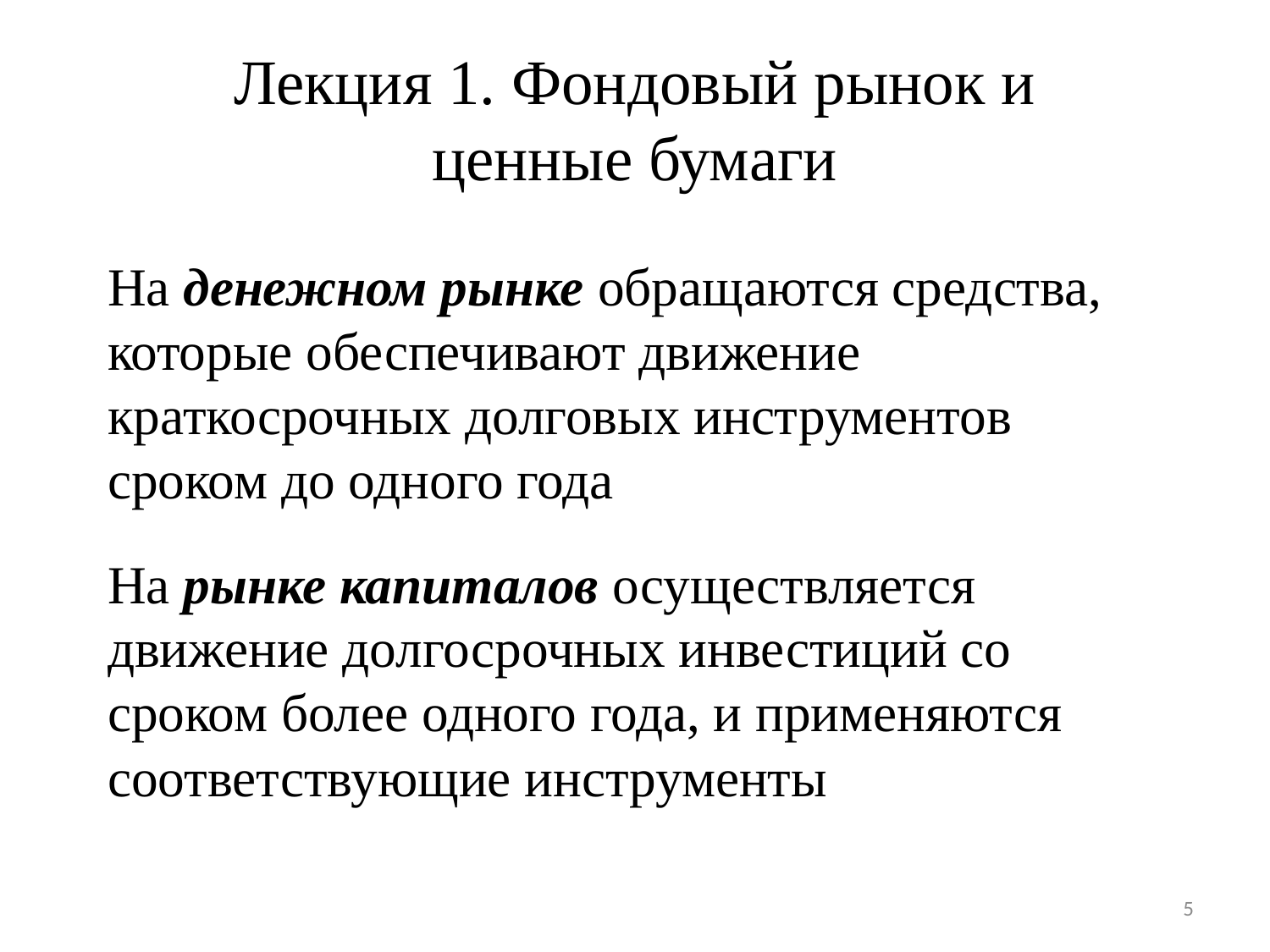

# Лекция 1. Фондовый рынок и ценные бумаги
На денежном рынке обращаются средства, которые обеспечивают движение краткосрочных долговых инструментов сроком до одного года
На рынке капиталов осуществляется движение долгосрочных инвестиций со сроком более одного года, и применяются соответствующие инструменты
5